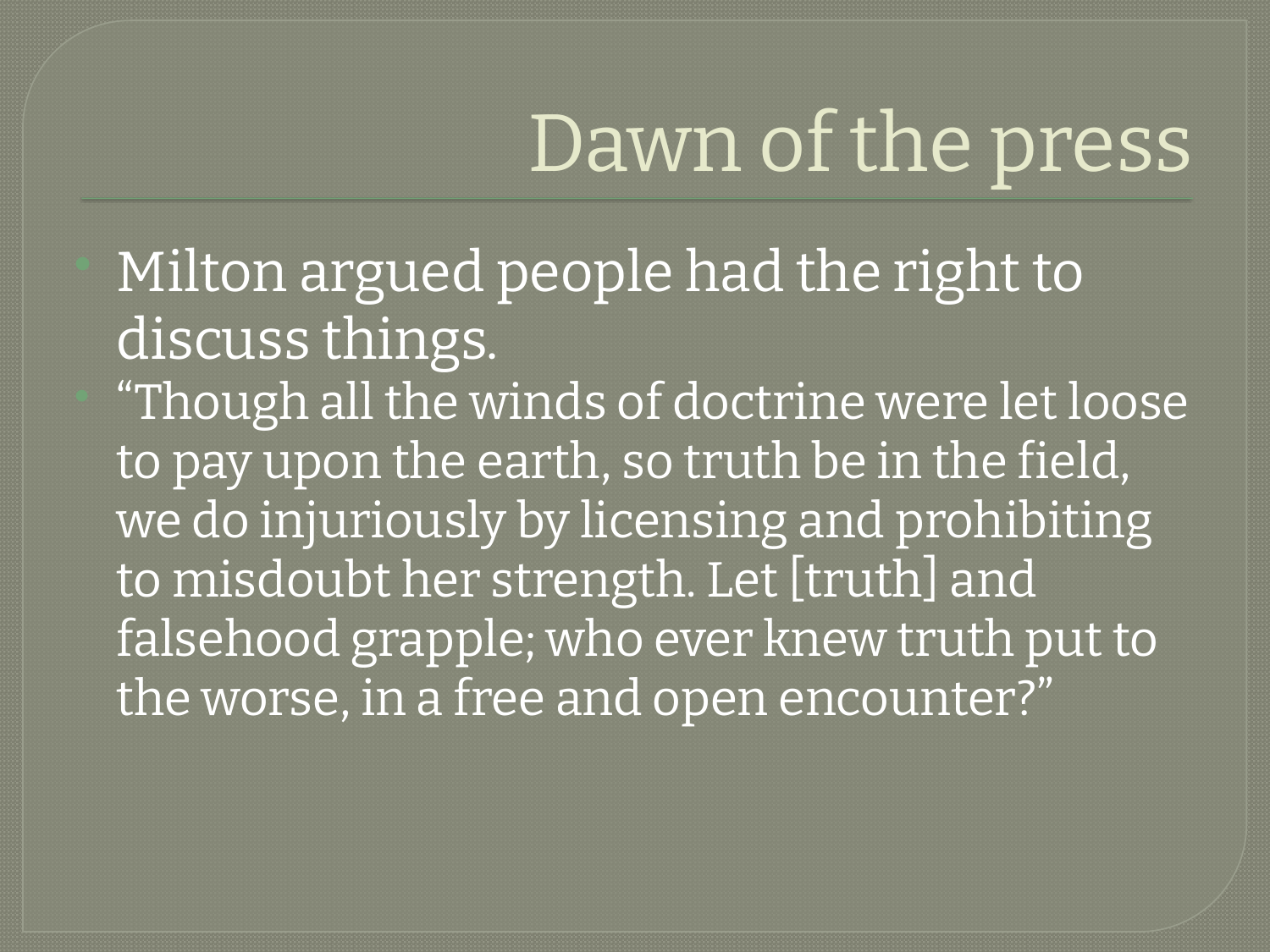

# Dawn of the press
Milton argued people had the right to discuss things.
“Though all the winds of doctrine were let loose to pay upon the earth, so truth be in the field, we do injuriously by licensing and prohibiting to misdoubt her strength. Let [truth] and falsehood grapple; who ever knew truth put to the worse, in a free and open encounter?”